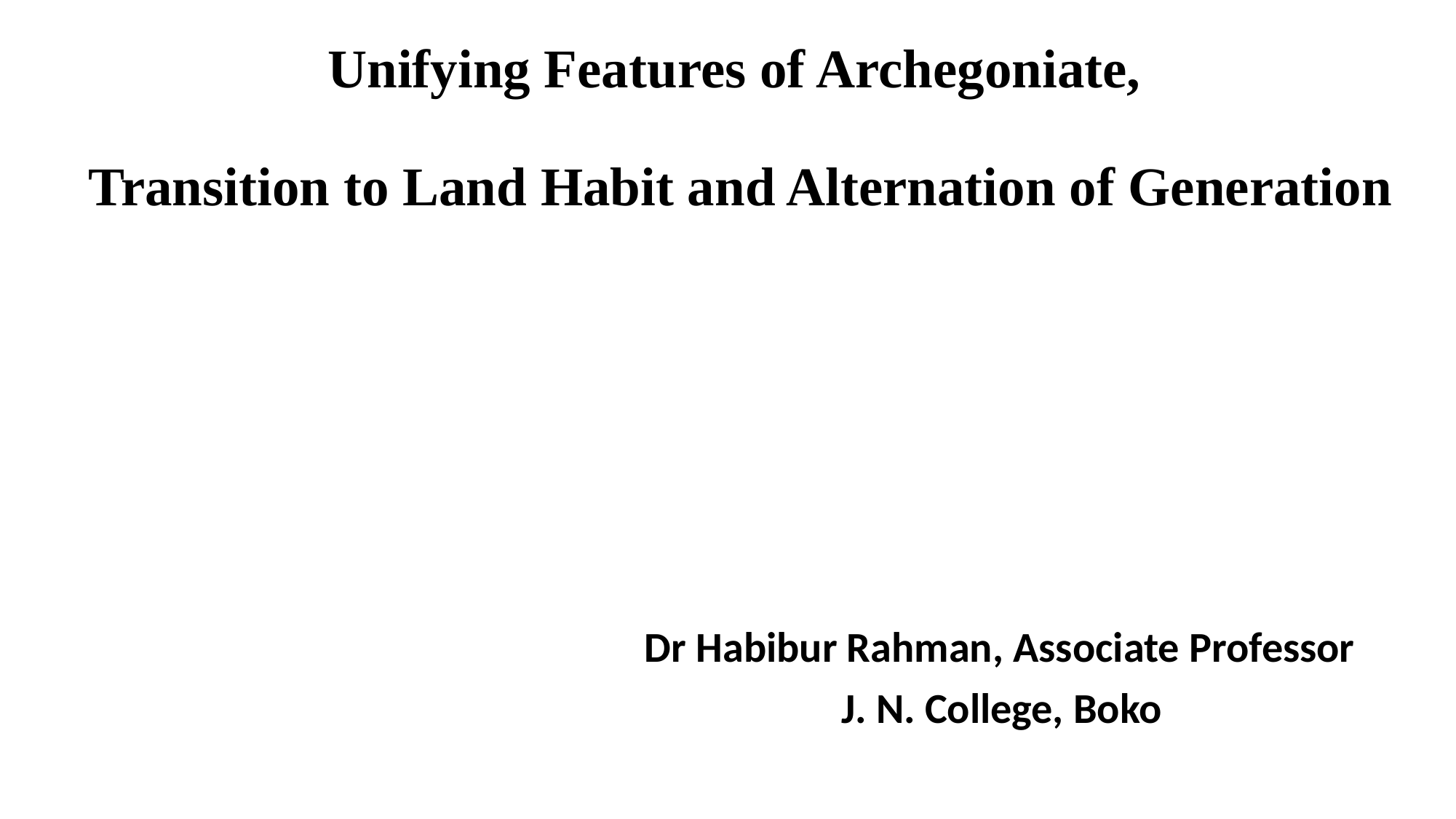

# Unifying Features of Archegoniate, Transition to Land Habit and Alternation of Generation
Dr Habibur Rahman, Associate Professor
J. N. College, Boko